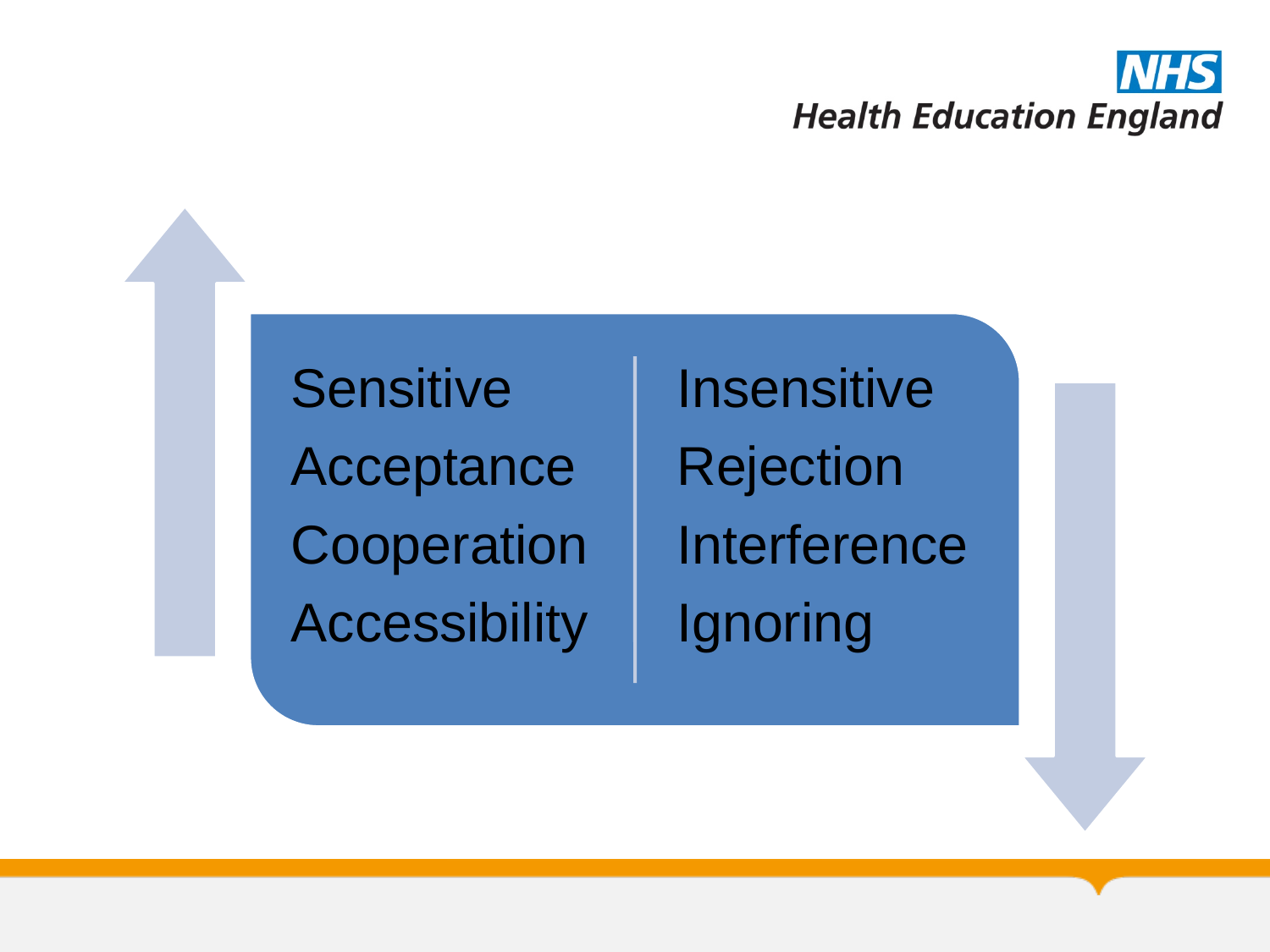

#
Sensitive
Acceptance
Cooperation
Accessibility
Insensitive
Rejection
Interference
Ignoring